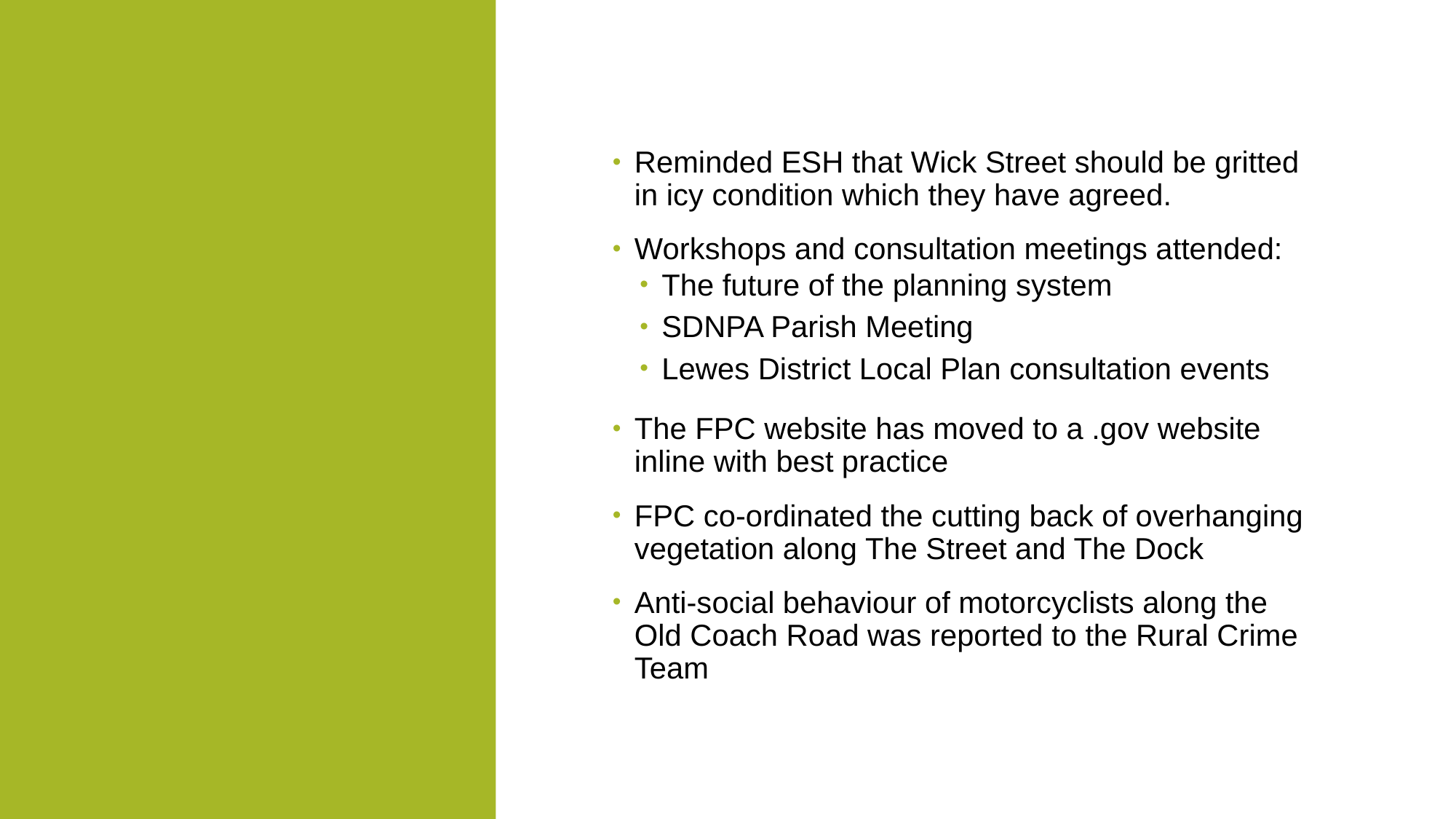

Reminded ESH that Wick Street should be gritted in icy condition which they have agreed.
Workshops and consultation meetings attended:
The future of the planning system
SDNPA Parish Meeting
Lewes District Local Plan consultation events
The FPC website has moved to a .gov website inline with best practice
FPC co-ordinated the cutting back of overhanging vegetation along The Street and The Dock
Anti-social behaviour of motorcyclists along the Old Coach Road was reported to the Rural Crime Team